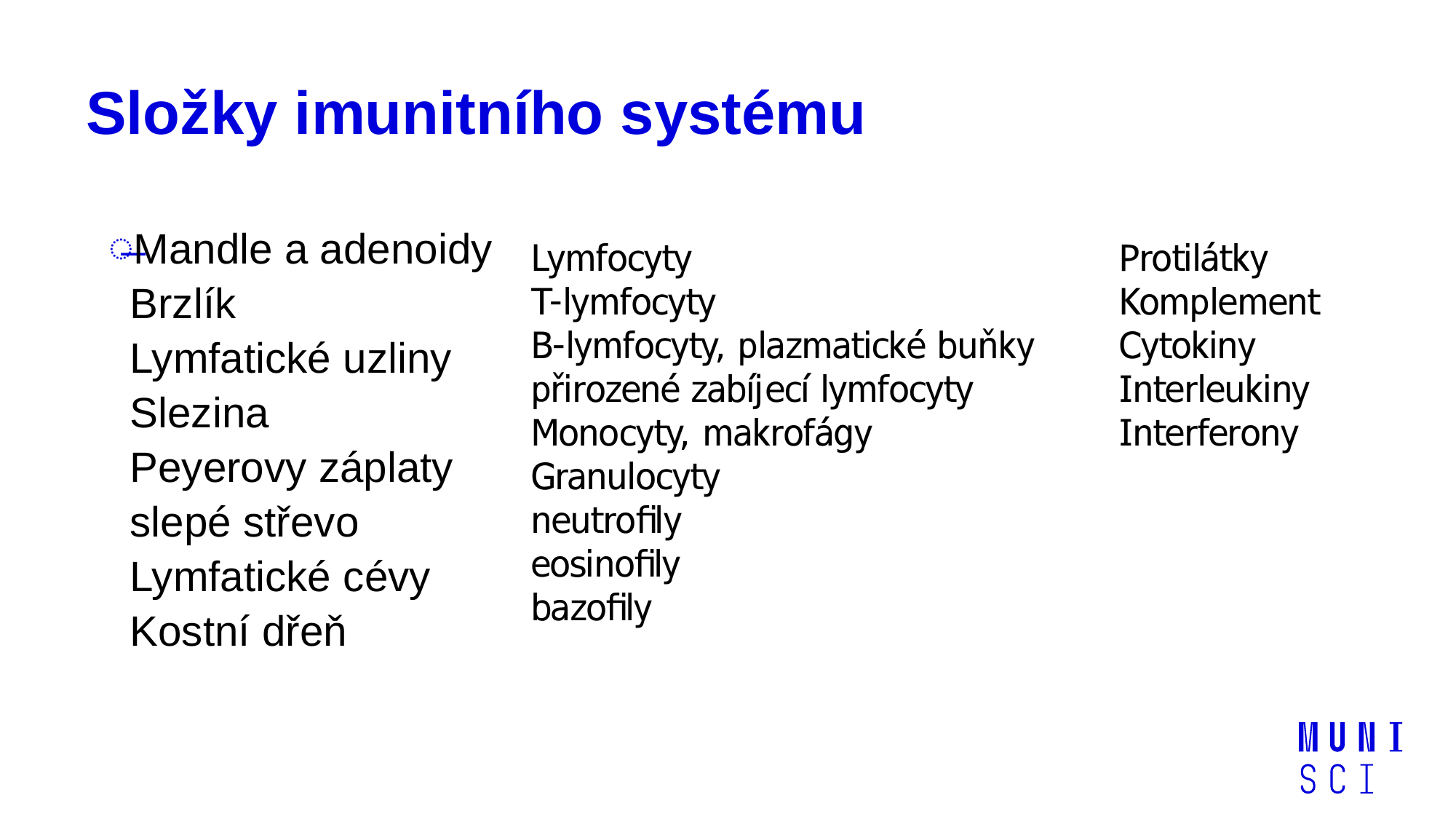

# Složky imunitního systému
Mandle a adenoidy
Brzlík
Lymfatické uzliny
Slezina
Peyerovy záplaty
slepé střevo
Lymfatické cévy
Kostní dřeň
Lymfocyty
T-lymfocyty
B-lymfocyty, plazmatické buňky
přirozené zabíjecí lymfocyty
Monocyty, makrofágy
Granulocyty
neutrofily
eosinofily
bazofily
Protilátky
Komplement
Cytokiny
Interleukiny
Interferony